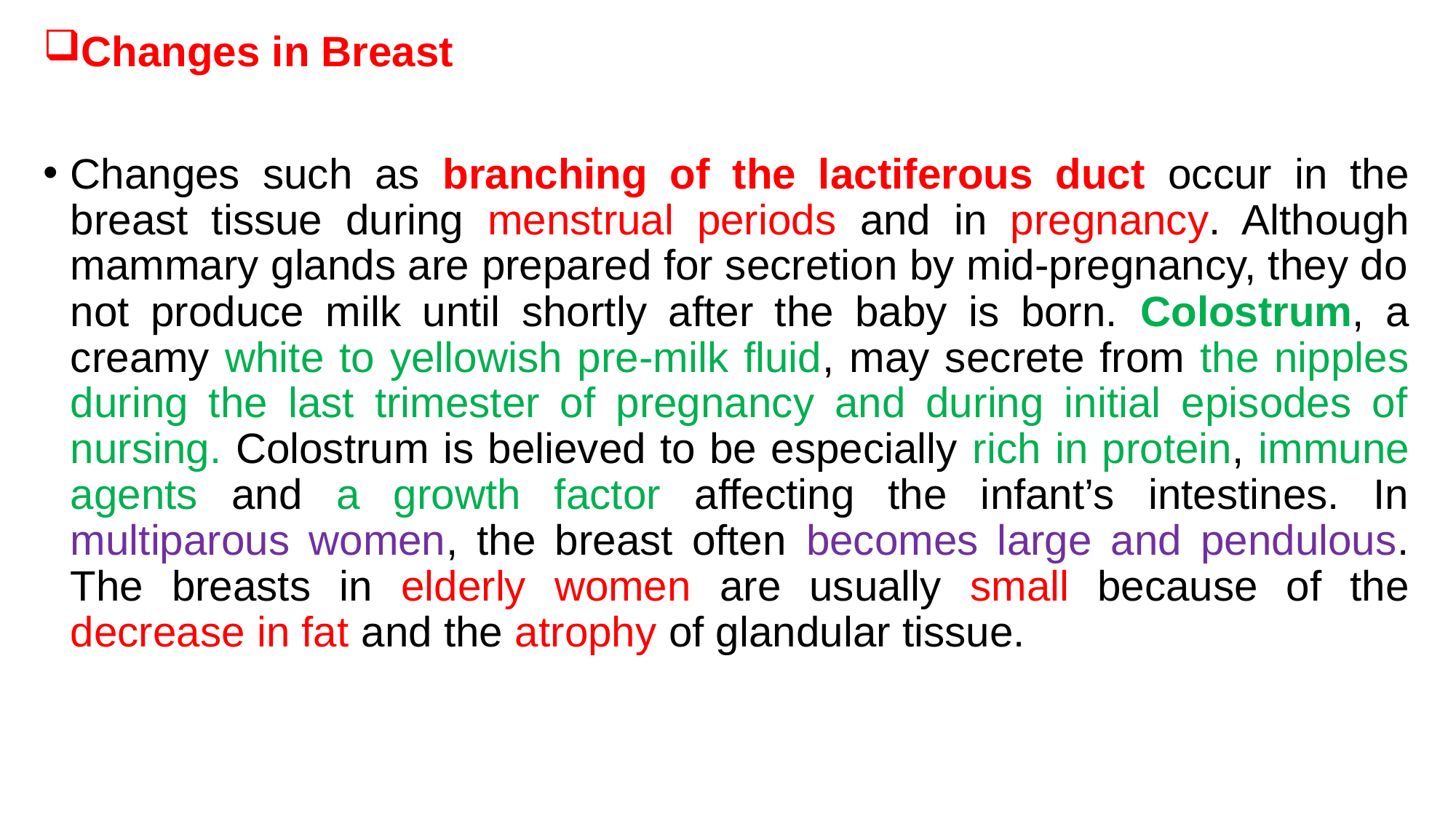

Changes in Breast

Changes such as branching of the lactiferous duct occur in the breast tissue during menstrual periods and in pregnancy. Although mammary glands are prepared for secretion by mid-pregnancy, they do not produce milk until shortly after the baby is born. Colostrum, a creamy white to yellowish pre-milk fluid, may secrete from the nipples during the last trimester of pregnancy and during initial episodes of nursing. Colostrum is believed to be especially rich in protein, immune agents and a growth factor affecting the infant’s intestines. In multiparous women, the breast often becomes large and pendulous. The breasts in elderly women are usually small because of the decrease in fat and the atrophy of glandular tissue.